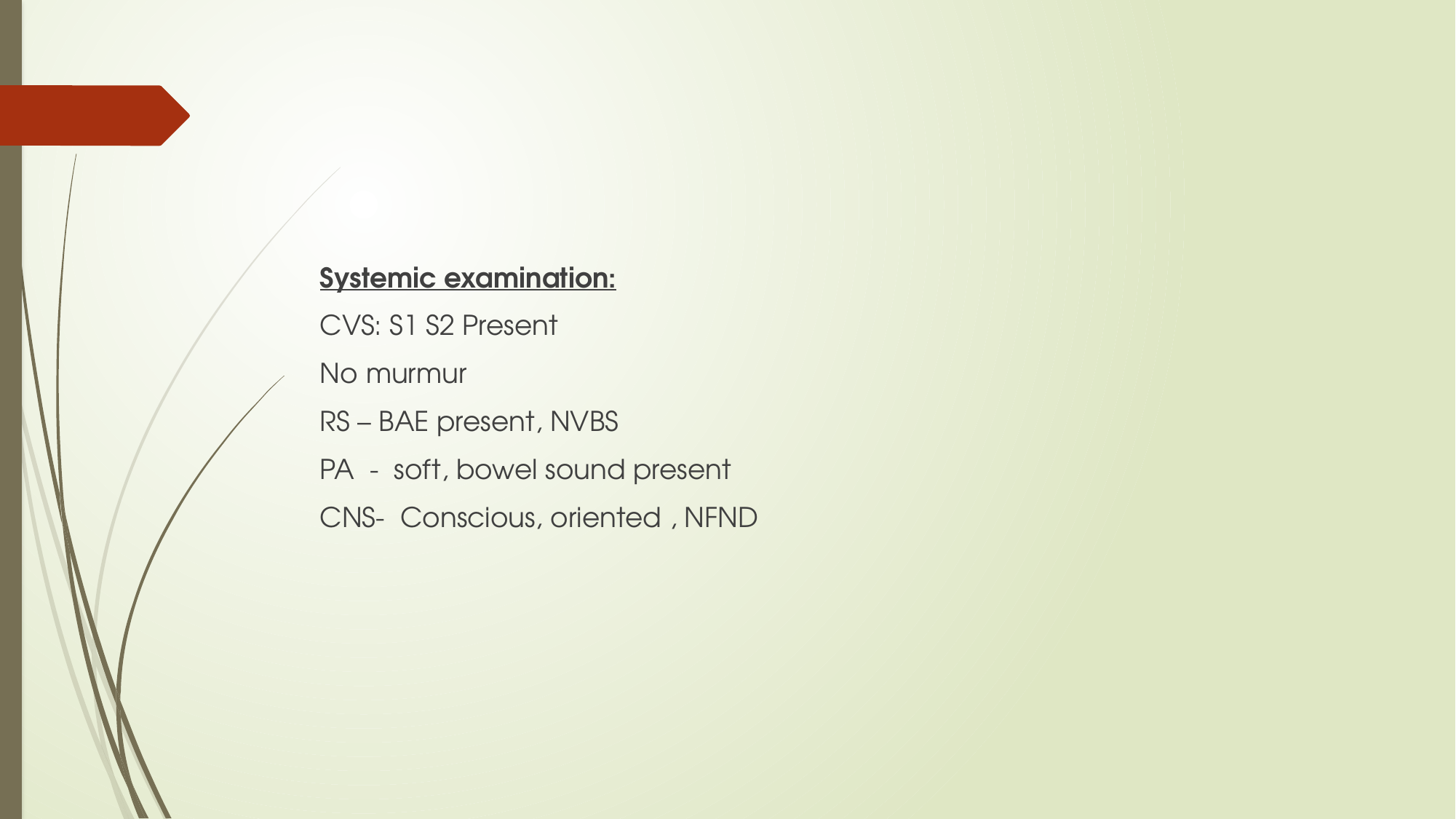

#
Systemic examination:
CVS: S1 S2 Present
No murmur
RS – BAE present, NVBS
PA  -  soft, bowel sound present
CNS-  Conscious, oriented , NFND